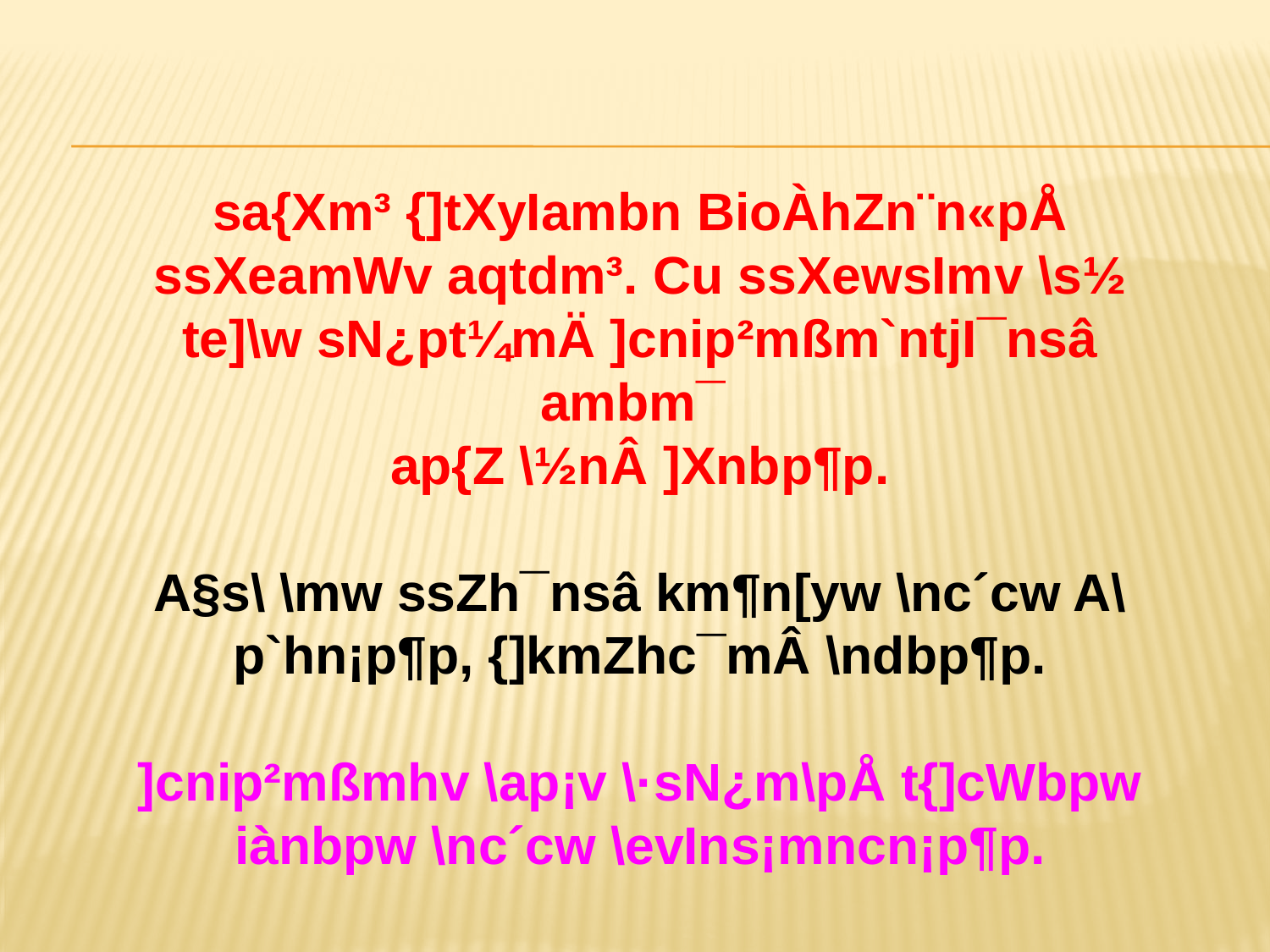

sa{Xm³ {]tXyIambn BioÀhZn¨n«pÅ ssXeamWv aqtdm³. Cu ssXewsIm­v \s½ te]\w sN¿pt¼mÄ ]cnip²mßm`ntjI¯nsâ ambm¯
ap{Z \½nÂ ]Xnbp¶p.

A§s\ \mw ssZh¯nsâ km¶n[yw \nc´cw A\p`hn¡p¶p, {]kmZhc¯mÂ \ndbp¶p.

]cnip²mßmhv \ap¡v \·sN¿m\pÅ t{]cWbpw iànbpw \nc´cw \evIns¡m­ncn¡p¶p.